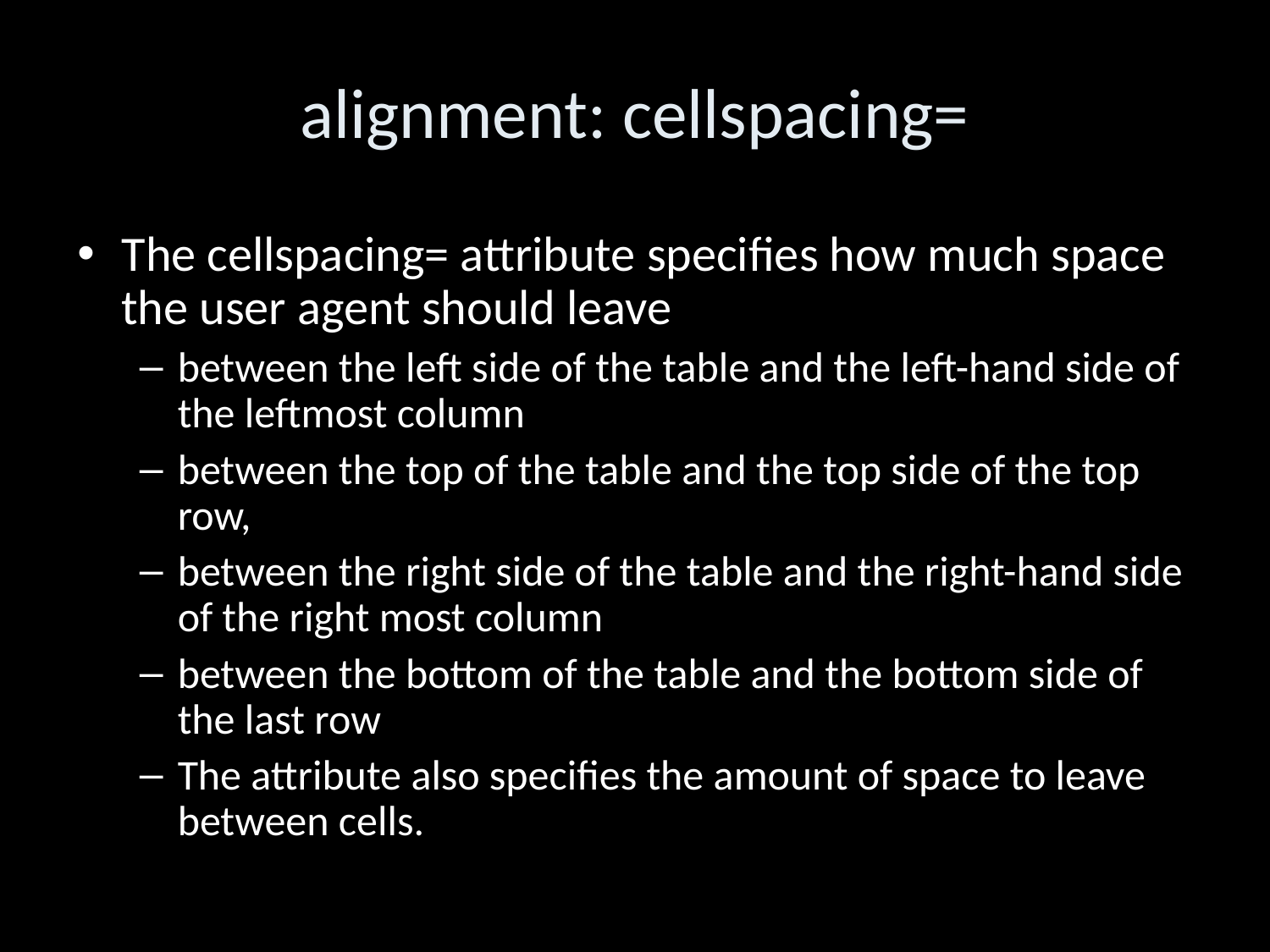

alignment: cellspacing=
The cellspacing= attribute specifies how much space the user agent should leave
between the left side of the table and the left-hand side of the leftmost column
between the top of the table and the top side of the top row,
between the right side of the table and the right-hand side of the right most column
between the bottom of the table and the bottom side of the last row
The attribute also specifies the amount of space to leave between cells.